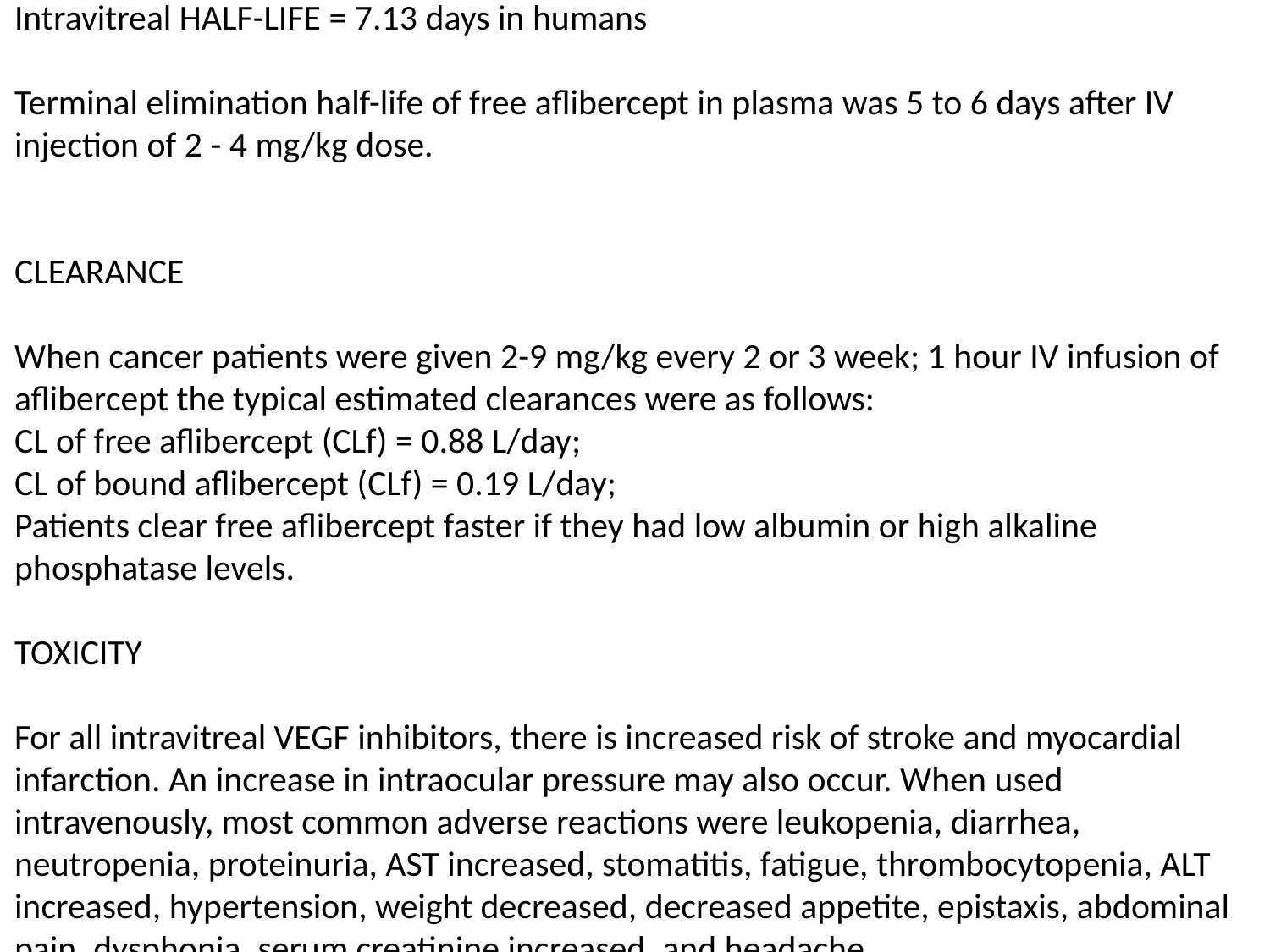

Intravitreal HALF-LIFE = 7.13 days in humans

Terminal elimination half-life of free aflibercept in plasma was 5 to 6 days after IV injection of 2 - 4 mg/kg dose.

CLEARANCE

When cancer patients were given 2-9 mg/kg every 2 or 3 week; 1 hour IV infusion of aflibercept the typical estimated clearances were as follows:
CL of free aflibercept (CLf) = 0.88 L/day;
CL of bound aflibercept (CLf) = 0.19 L/day;
Patients clear free aflibercept faster if they had low albumin or high alkaline phosphatase levels.

TOXICITY

For all intravitreal VEGF inhibitors, there is increased risk of stroke and myocardial infarction. An increase in intraocular pressure may also occur. When used intravenously, most common adverse reactions were leukopenia, diarrhea, neutropenia, proteinuria, AST increased, stomatitis, fatigue, thrombocytopenia, ALT increased, hypertension, weight decreased, decreased appetite, epistaxis, abdominal pain, dysphonia, serum creatinine increased, and headache.